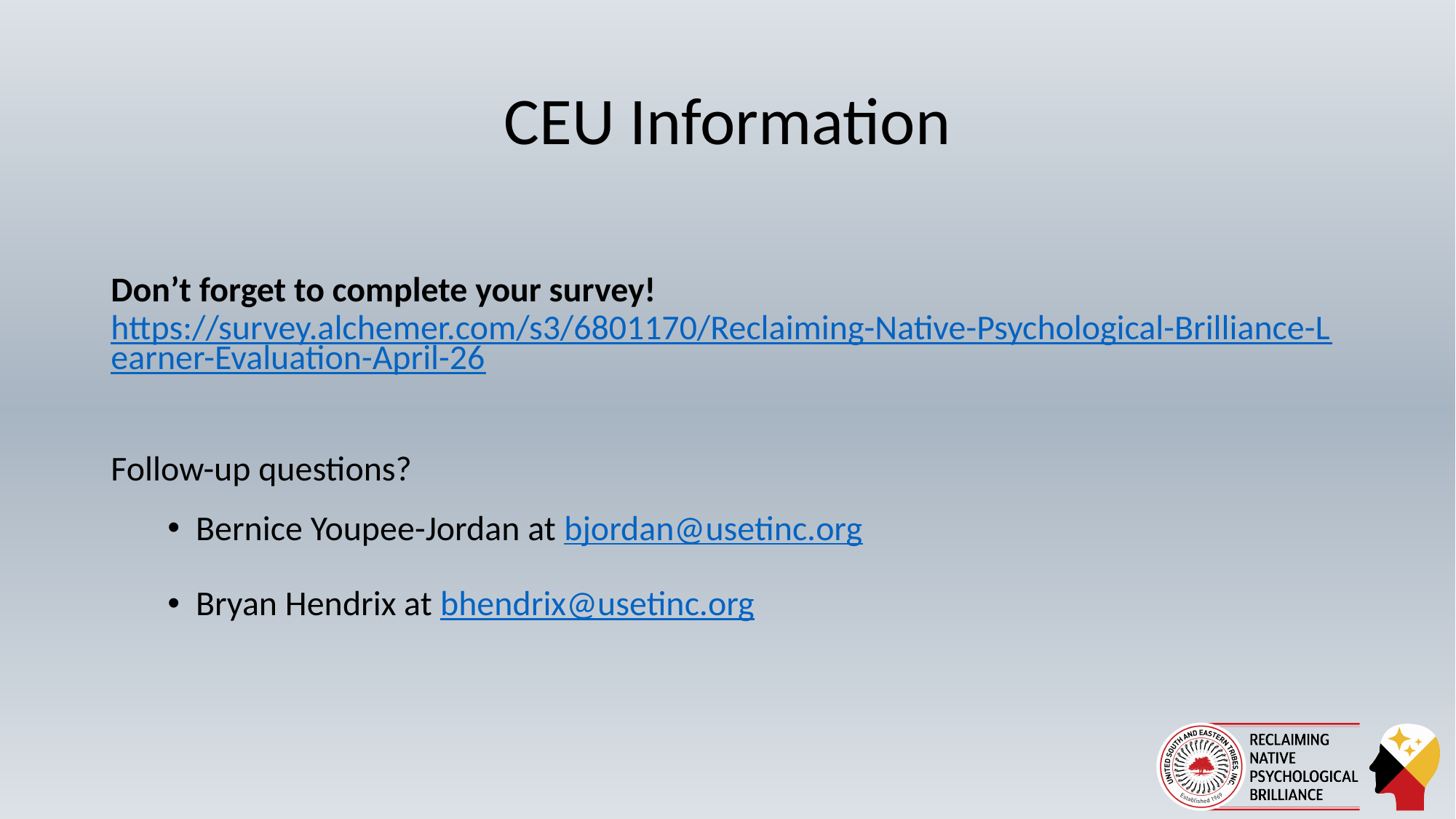

# CEU Information
Don’t forget to complete your survey! https://survey.alchemer.com/s3/6801170/Reclaiming-Native-Psychological-Brilliance-Learner-Evaluation-April-26

Follow-up questions?

Bernice Youpee-Jordan at bjordan@usetinc.org

Bryan Hendrix at bhendrix@usetinc.org